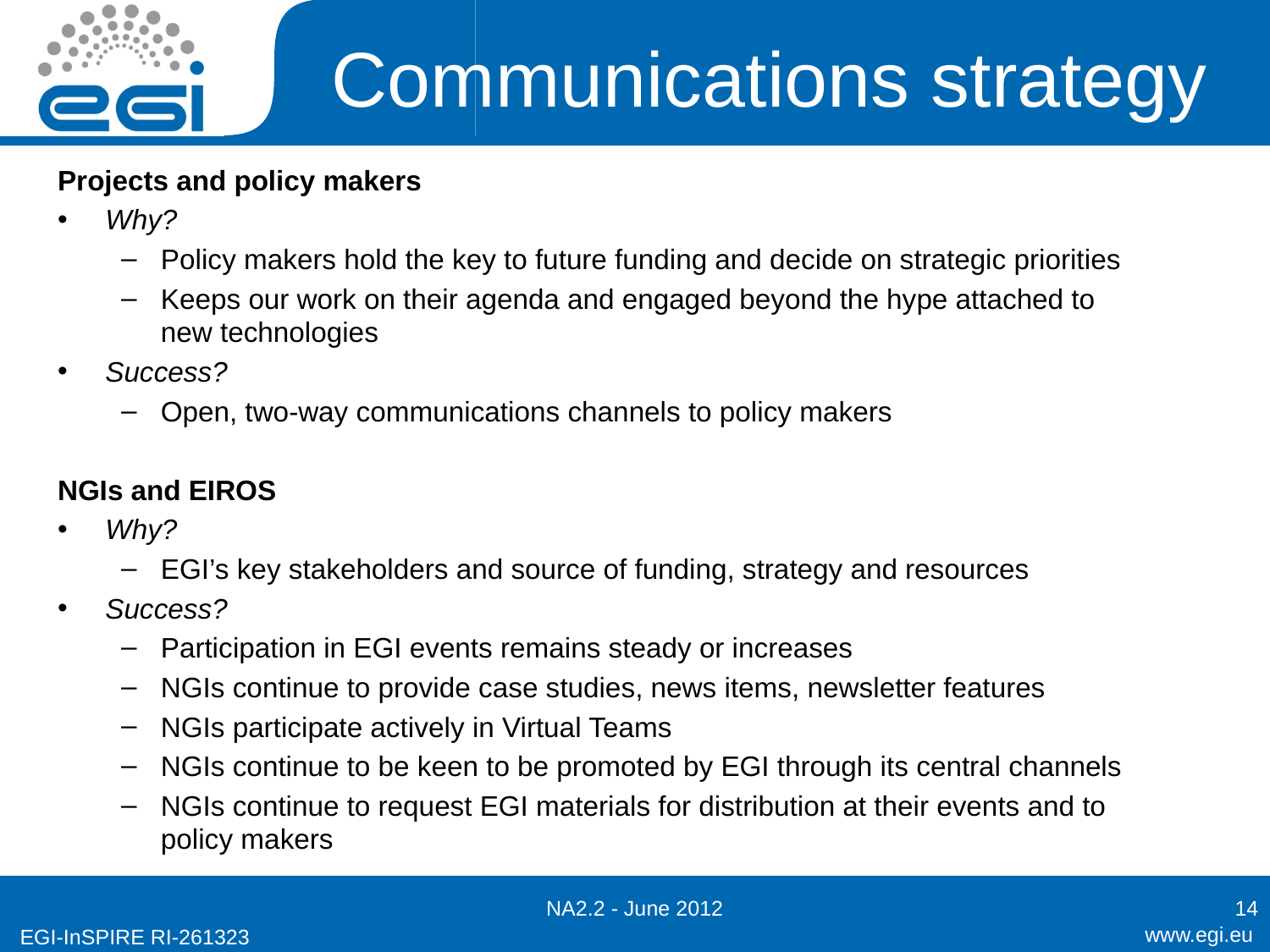

# Communications strategy
Projects and policy makers
Why?
Policy makers hold the key to future funding and decide on strategic priorities
Keeps our work on their agenda and engaged beyond the hype attached to new technologies
Success?
Open, two-way communications channels to policy makers

NGIs and EIROS
Why?
EGI’s key stakeholders and source of funding, strategy and resources
Success?
Participation in EGI events remains steady or increases
NGIs continue to provide case studies, news items, newsletter features
NGIs participate actively in Virtual Teams
NGIs continue to be keen to be promoted by EGI through its central channels
NGIs continue to request EGI materials for distribution at their events and to policy makers
NA2.2 - June 2012
14